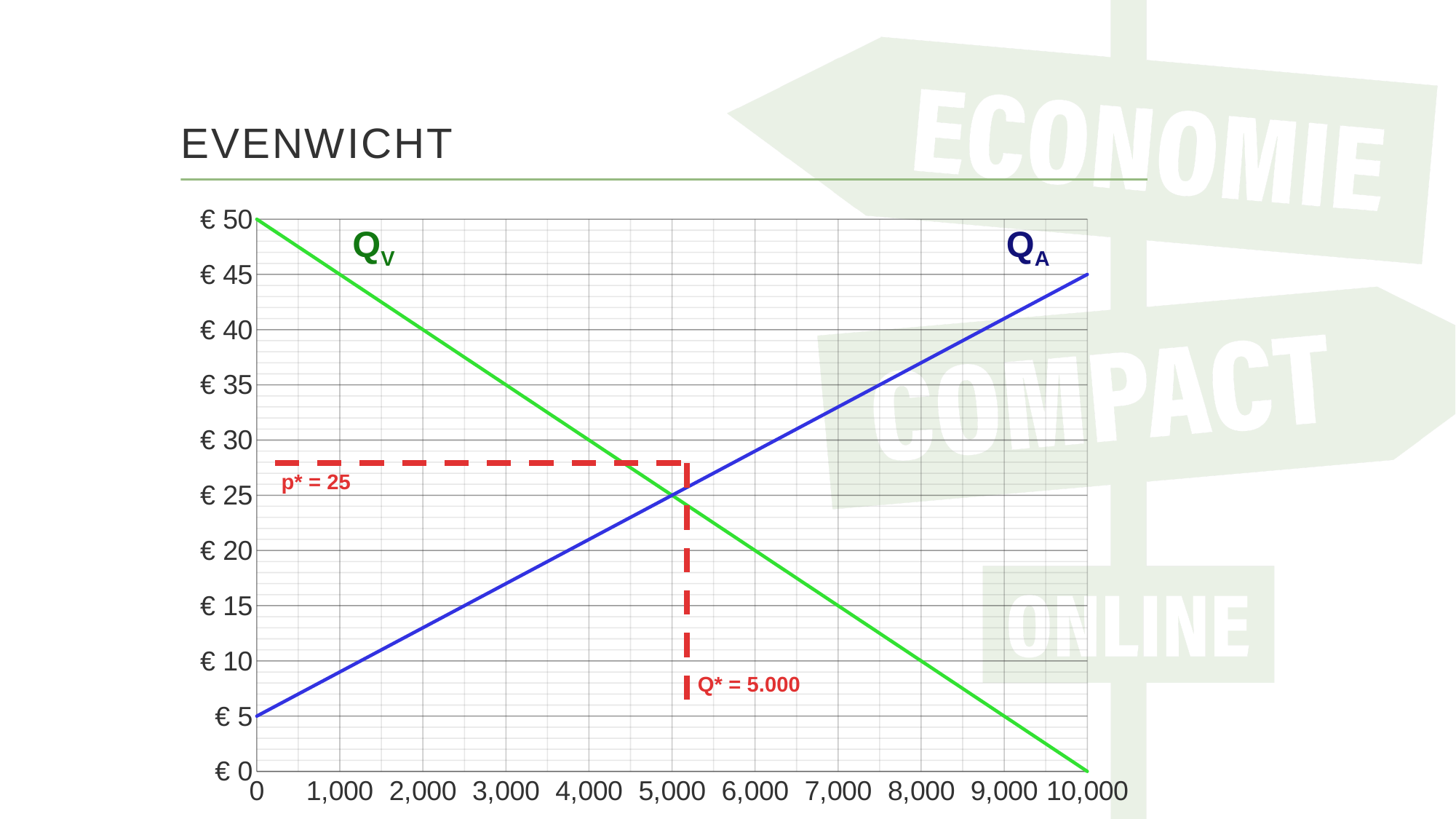

# Evenwicht

### Chart

| Category | p | p |
|---|---|---|
| 0 | 50.0 | 5.0 |
| 1000 | None | None |
| 2000 | None | None |
| 3000 | None | None |
| 4000 | None | None |
| 5000 | None | None |
| 6000 | None | None |
| 7000 | None | None |
| 8000 | None | None |
| 9000 | None | None |
| 10000 | 0.0 | 45.0 |
QV
QA
p* = 25
Q* = 5.000